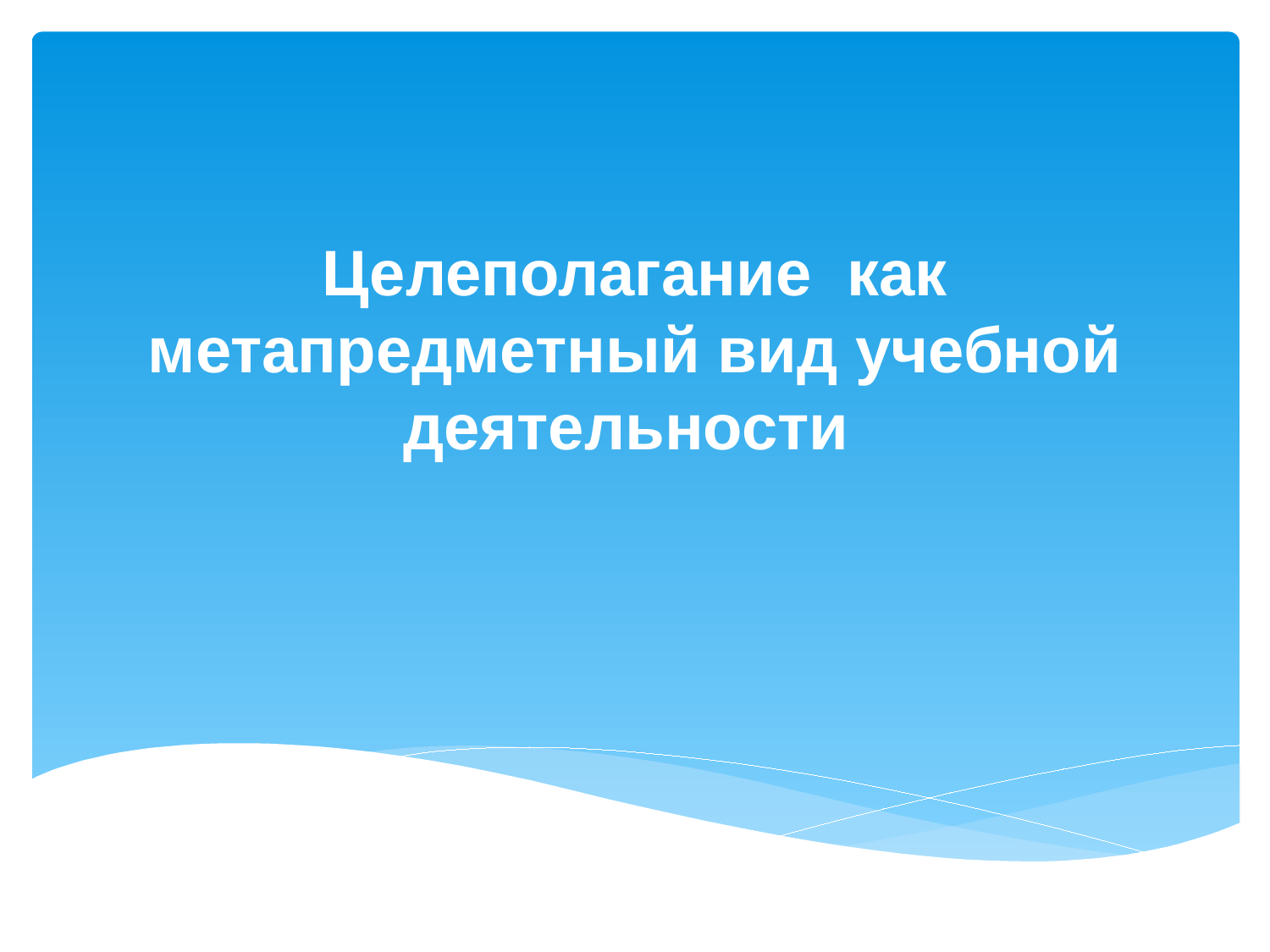

# Целеполагание  как метапредметный вид учебной деятельности